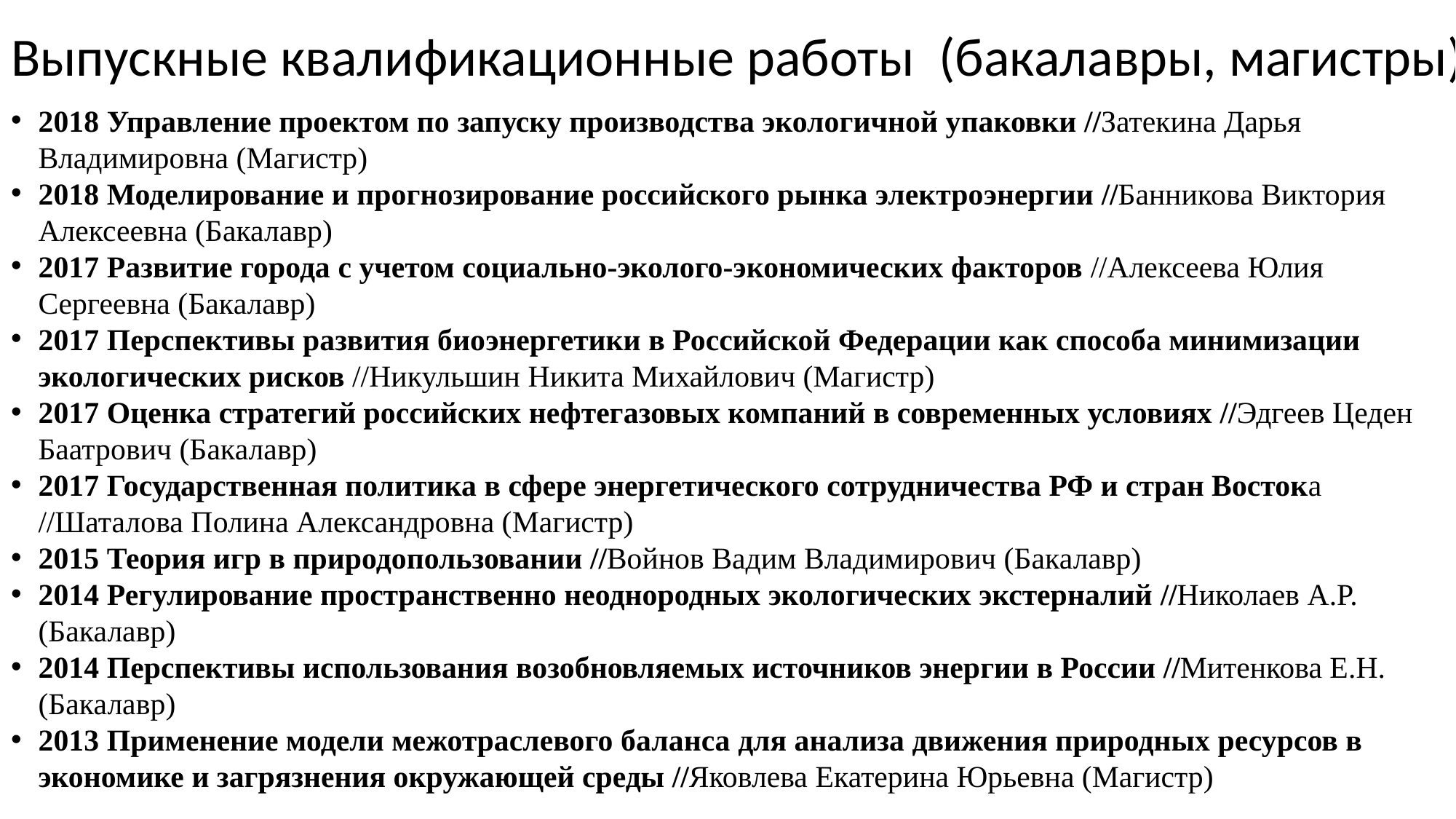

# Выпускные квалификационные работы  (бакалавры, магистры)
2018 Управление проектом по запуску производства экологичной упаковки //Затекина Дарья Владимировна (Магистр)
2018 Моделирование и прогнозирование российского рынка электроэнергии //Банникова Виктория Алексеевна (Бакалавр)
2017 Развитие города с учетом социально-эколого-экономических факторов //Алексеева Юлия Сергеевна (Бакалавр)
2017 Перспективы развития биоэнергетики в Российской Федерации как способа минимизации экологических рисков //Никульшин Никита Михайлович (Магистр)
2017 Оценка стратегий российских нефтегазовых компаний в современных условиях //Эдгеев Цеден Баатрович (Бакалавр)
2017 Государственная политика в сфере энергетического сотрудничества РФ и стран Востока //Шаталова Полина Александровна (Магистр)
2015 Теория игр в природопользовании //Войнов Вадим Владимирович (Бакалавр)
2014 Регулирование пространственно неоднородных экологических экстерналий //Николаев А.Р. (Бакалавр)
2014 Перспективы использования возобновляемых источников энергии в России //Митенкова Е.Н. (Бакалавр)
2013 Применение модели межотраслевого баланса для анализа движения природных ресурсов в экономике и загрязнения окружающей среды //Яковлева Екатерина Юрьевна (Магистр)